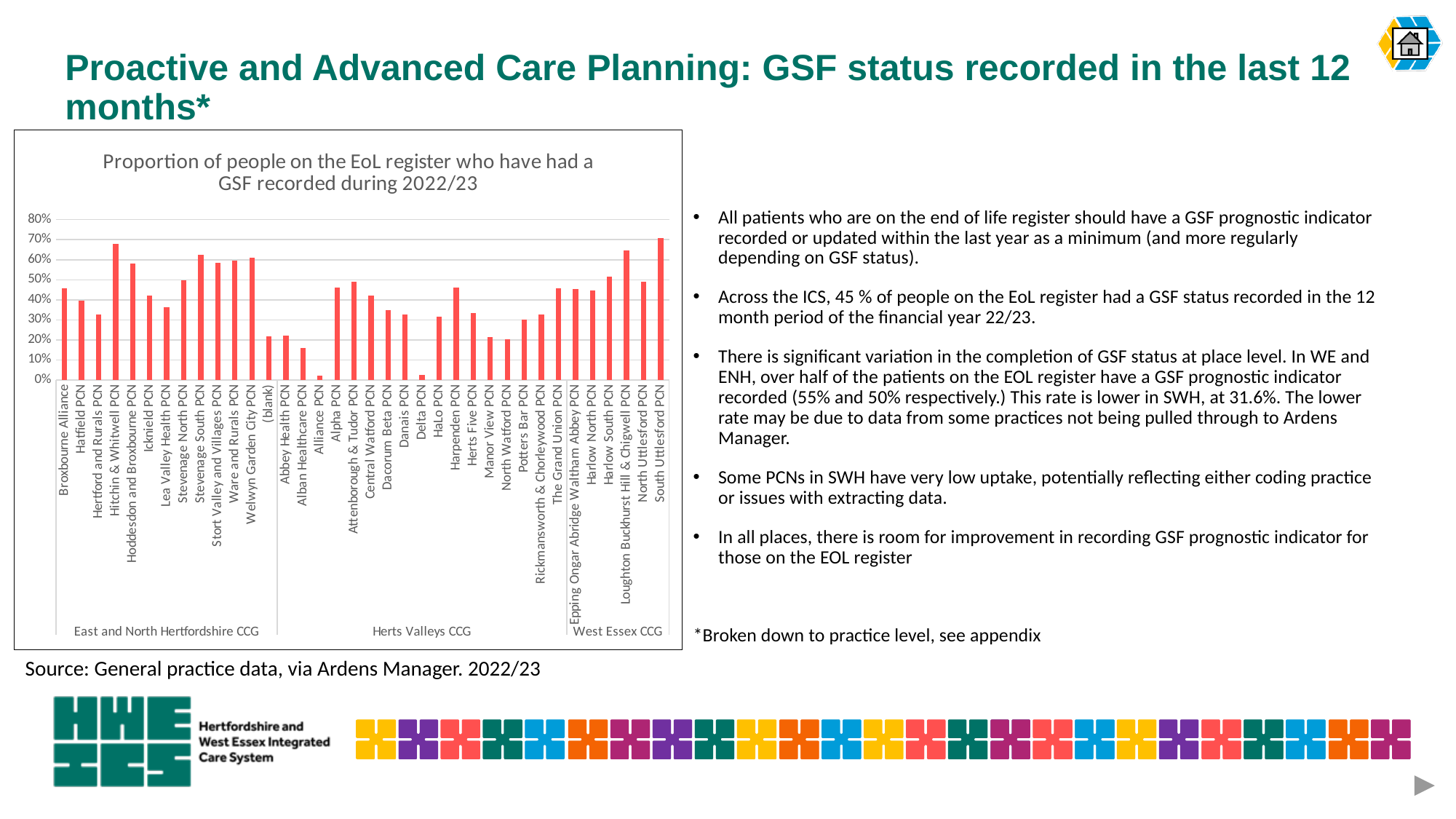

# Proactive and Advanced Care Planning: GSF status recorded in the last 12 months*

### Chart: Proportion of people on the EoL register who have had a GSF recorded during 2022/23

| Category | Total |
|---|---|
| Broxbourne Alliance | 0.4583333333333333 |
| Hatfield PCN | 0.39644970414201186 |
| Hertford and Rurals PCN | 0.3276595744680851 |
| Hitchin & Whitwell PCN | 0.6806930693069307 |
| Hoddesdon and Broxbourne PCN | 0.5826086956521739 |
| Icknield PCN | 0.42 |
| Lea Valley Health PCN | 0.3644067796610169 |
| Stevenage North PCN | 0.4959677419354839 |
| Stevenage South PCN | 0.6254416961130742 |
| Stort Valley and Villages PCN | 0.5830508474576271 |
| Ware and Rurals PCN | 0.5950413223140496 |
| Welwyn Garden City PCN | 0.6090534979423868 |
| (blank) | 0.21875 |
| Abbey Health PCN | 0.2222222222222222 |
| Alban Healthcare PCN | 0.15822784810126583 |
| Alliance PCN | 0.020833333333333332 |
| Alpha PCN | 0.4592274678111588 |
| Attenborough & Tudor PCN | 0.4915254237288136 |
| Central Watford PCN | 0.42201834862385323 |
| Dacorum Beta PCN | 0.3488372093023256 |
| Danais PCN | 0.3263888888888889 |
| Delta PCN | 0.024 |
| HaLo PCN | 0.31683168316831684 |
| Harpenden PCN | 0.46153846153846156 |
| Herts Five PCN | 0.3348623853211009 |
| Manor View PCN | 0.2138728323699422 |
| North Watford PCN | 0.20168067226890757 |
| Potters Bar PCN | 0.3 |
| Rickmansworth & Chorleywood PCN | 0.32653061224489793 |
| The Grand Union PCN | 0.4574468085106383 |
| Epping Ongar Abridge Waltham Abbey PCN | 0.45454545454545453 |
| Harlow North PCN | 0.44680851063829785 |
| Harlow South PCN | 0.5170731707317073 |
| Loughton Buckhurst Hill & Chigwell PCN | 0.6468926553672316 |
| North Uttlesford PCN | 0.4900662251655629 |
| South Uttlesford PCN | 0.7076923076923077 |
All patients who are on the end of life register should have a GSF prognostic indicator recorded or updated within the last year as a minimum (and more regularly depending on GSF status).
Across the ICS, 45 % of people on the EoL register had a GSF status recorded in the 12 month period of the financial year 22/23.
There is significant variation in the completion of GSF status at place level. In WE and ENH, over half of the patients on the EOL register have a GSF prognostic indicator recorded (55% and 50% respectively.) This rate is lower in SWH, at 31.6%. The lower rate may be due to data from some practices not being pulled through to Ardens Manager.
Some PCNs in SWH have very low uptake, potentially reflecting either coding practice or issues with extracting data.
In all places, there is room for improvement in recording GSF prognostic indicator for those on the EOL register

*Broken down to practice level, see appendix
Source: General practice data, via Ardens Manager. 2022/23
| Sub-ICB | ECF 2022-23: % of patients on the EoL register who have a GSF prognostic indicator recorded |
| --- | --- |
| WEST ESSEX | 54.5% |
| EAST & NORTH HERTS | 50.3% |
| SOUTH & WEST HERTS | 31.6% |